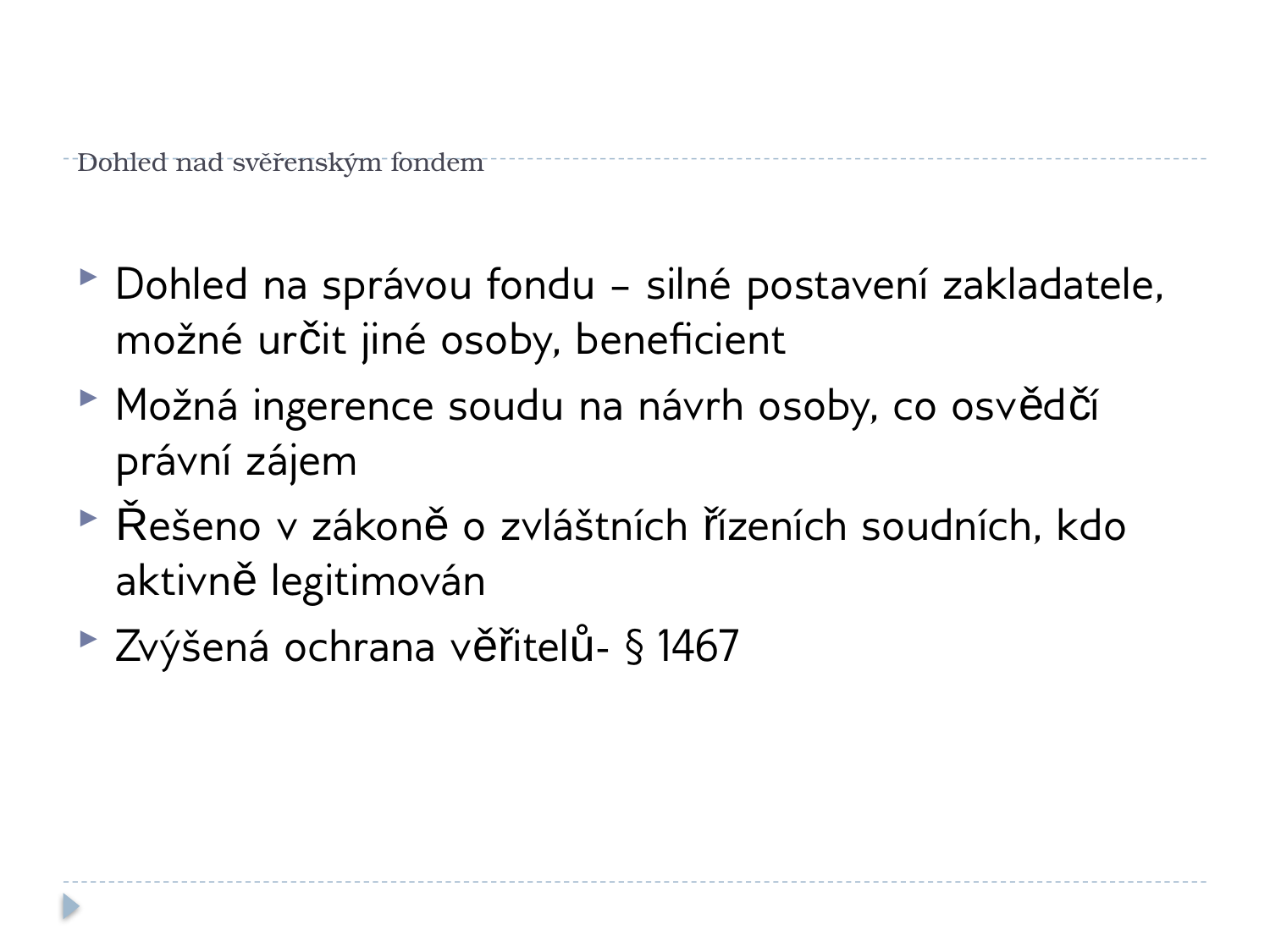

# Dohled nad svěřenským fondem
Dohled na správou fondu – silné postavení zakladatele, možné určit jiné osoby, beneficient
Možná ingerence soudu na návrh osoby, co osvědčí právní zájem
Řešeno v zákoně o zvláštních řízeních soudních, kdo aktivně legitimován
Zvýšená ochrana věřitelů- § 1467